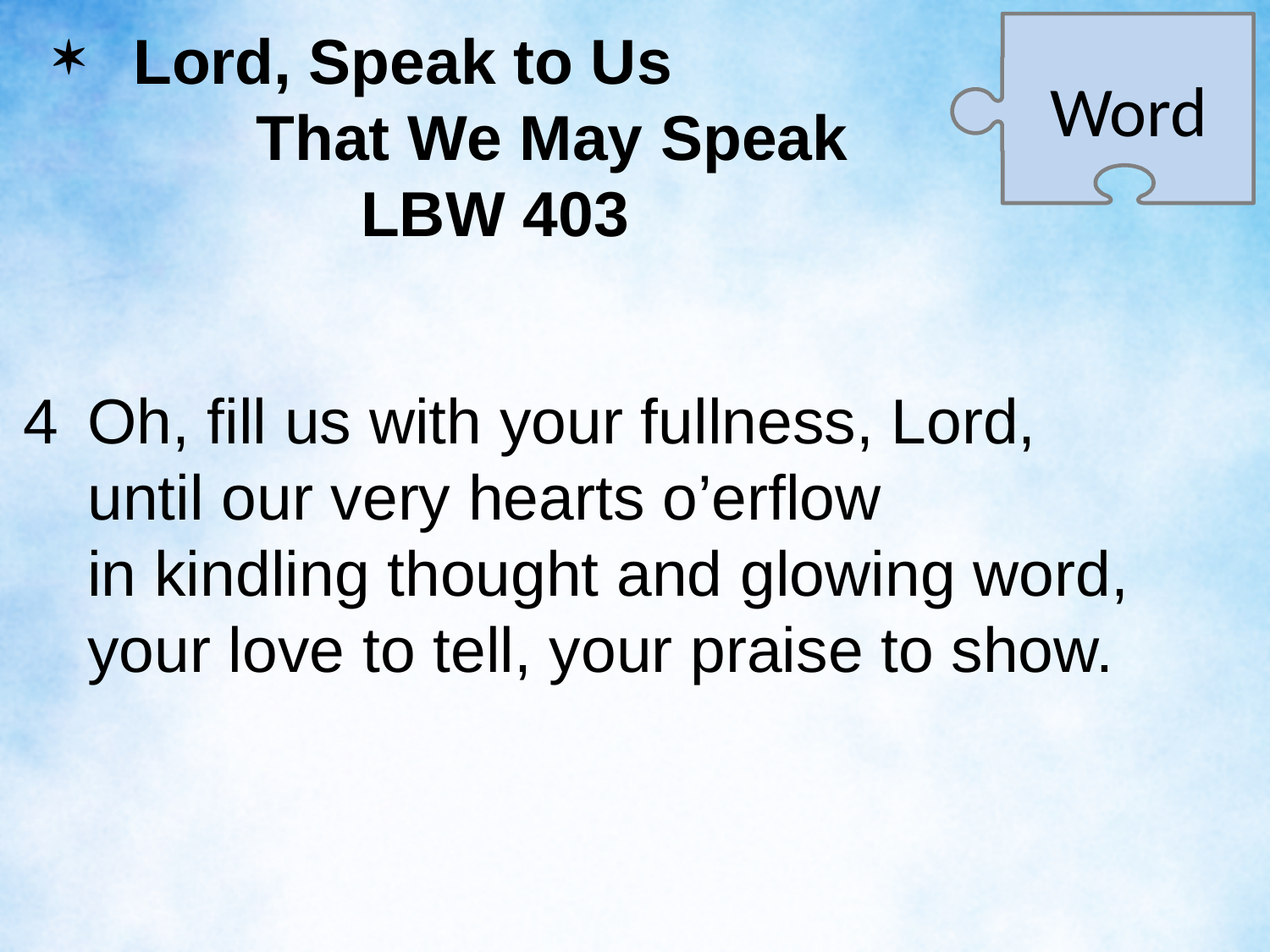

Word
Lord, Speak to Us                  That We May Speak
LBW 403

4	Oh, fill us with your fullness, Lord,
	until our very hearts o’erflow
	in kindling thought and glowing word,
	your love to tell, your praise to show.